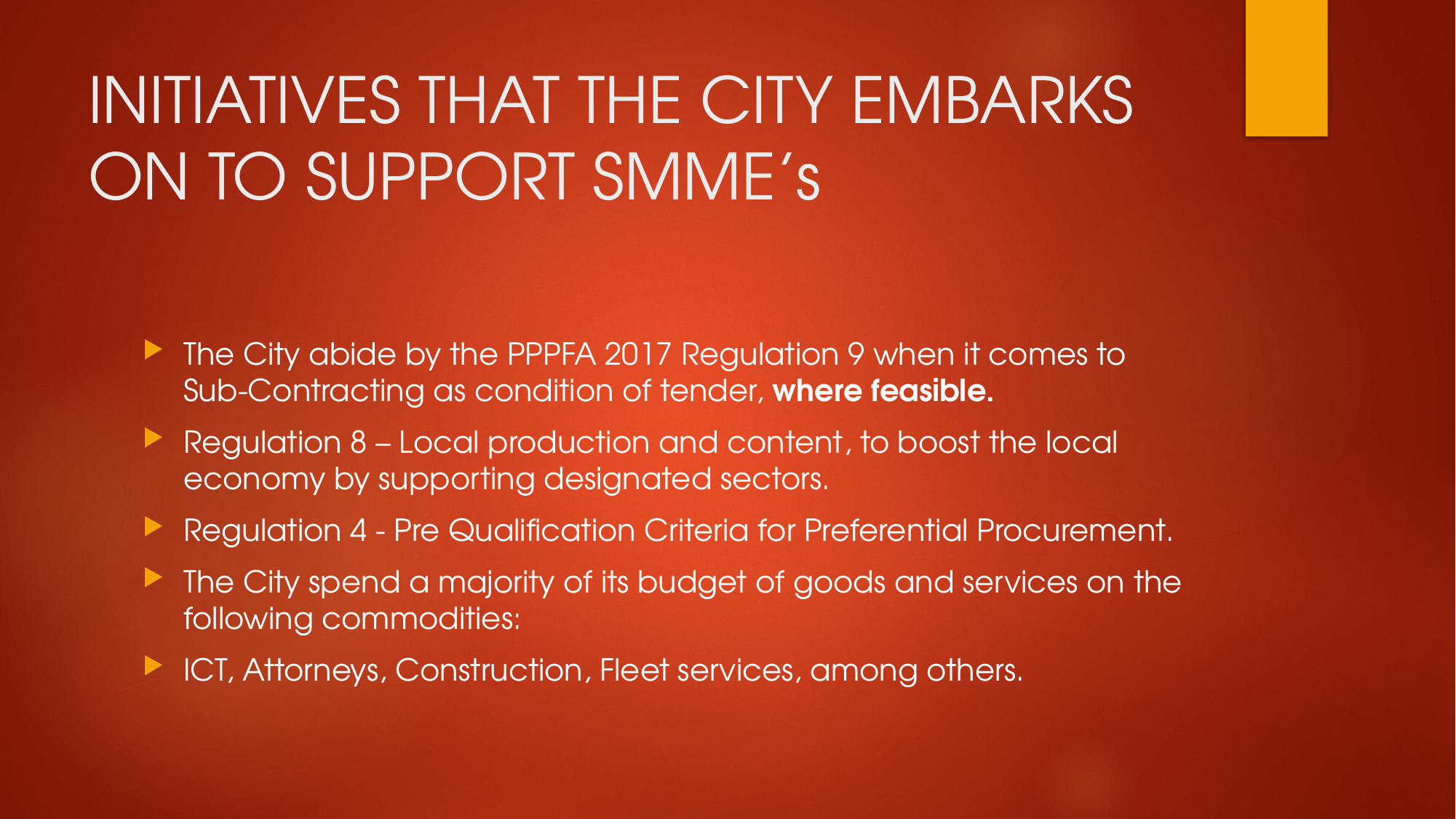

# INITIATIVES THAT THE CITY EMBARKS ON TO SUPPORT SMME’s

The City abide by the PPPFA 2017 Regulation 9 when it comes to Sub-Contracting as condition of tender, where feasible.
Regulation 8 – Local production and content, to boost the local economy by supporting designated sectors.
Regulation 4 - Pre Qualification Criteria for Preferential Procurement.
The City spend a majority of its budget of goods and services on the following commodities:
ICT, Attorneys, Construction, Fleet services, among others.